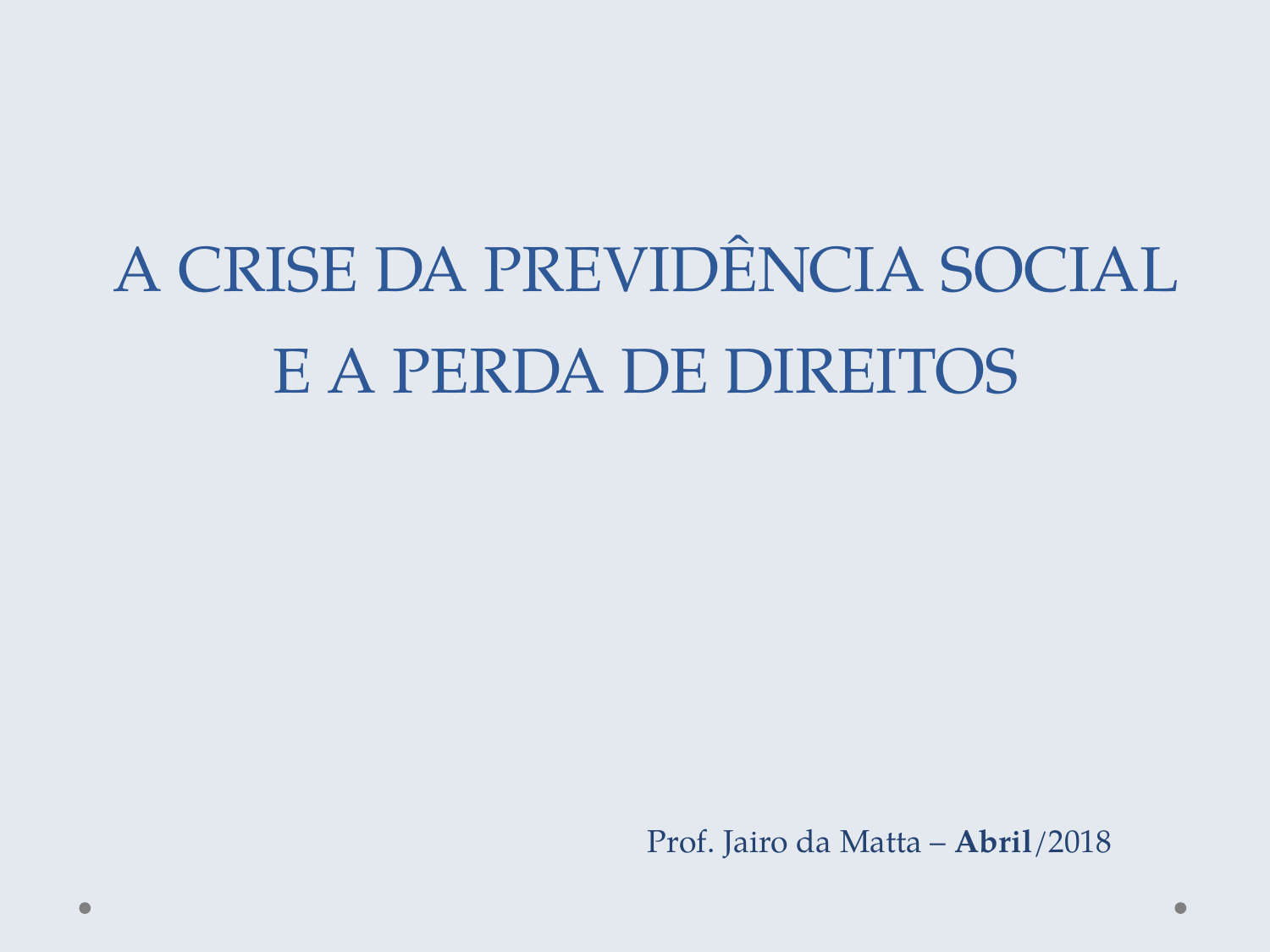

# A CRISE DA PREVIDÊNCIA SOCIAL E A PERDA DE DIREITOS
Prof. Jairo da Matta – Abril/2018